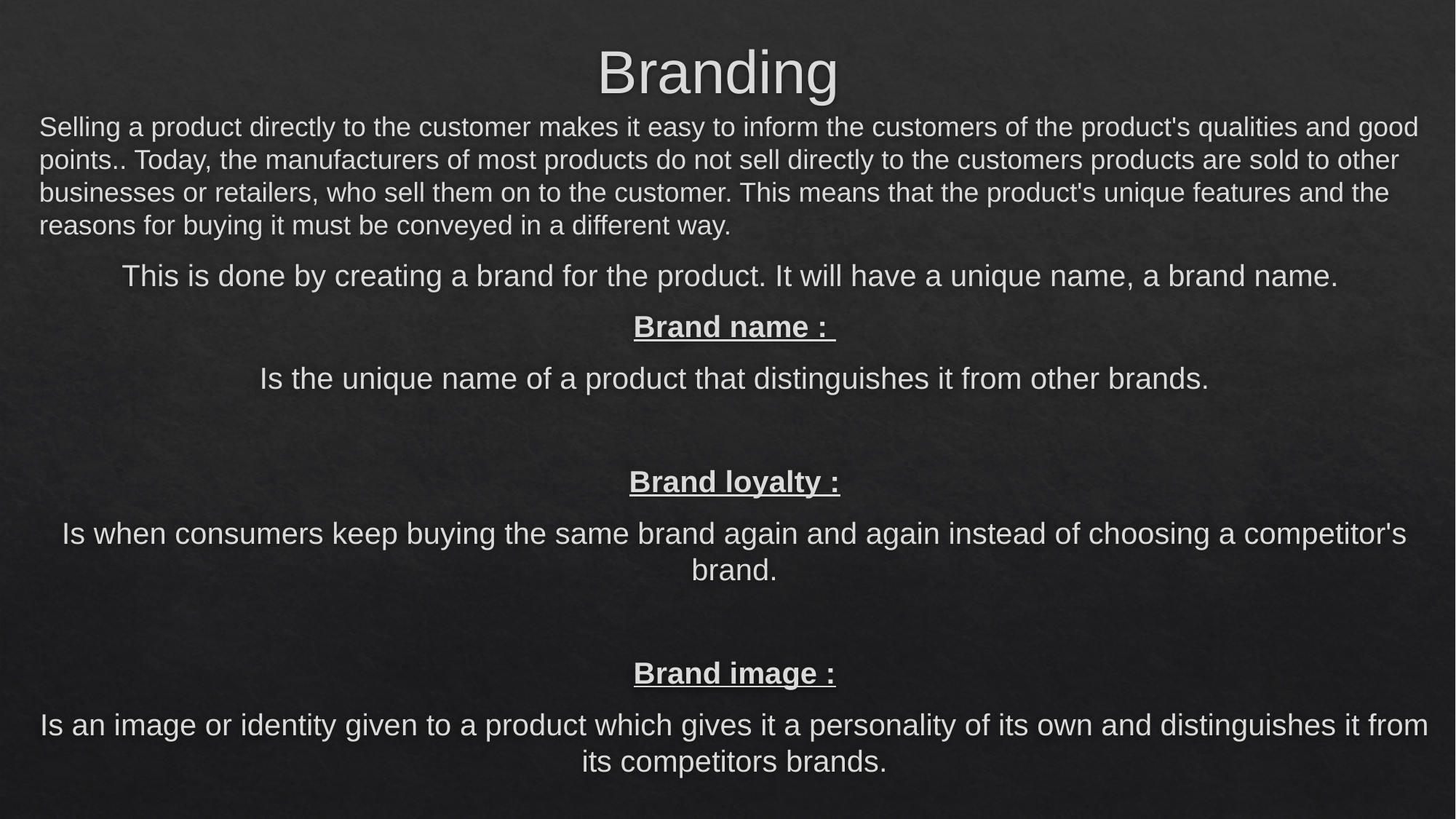

# Branding
Selling a product directly to the customer makes it easy to inform the customers of the product's qualities and good points.. Today, the manufacturers of most products do not sell directly to the customers products are sold to other businesses or retailers, who sell them on to the customer. This means that the product's unique features and the reasons for buying it must be conveyed in a different way.
This is done by creating a brand for the product. It will have a unique name, a brand name.
Brand name :
Is the unique name of a product that distinguishes it from other brands.

Brand loyalty :
Is when consumers keep buying the same brand again and again instead of choosing a competitor's brand.

Brand image :
Is an image or identity given to a product which gives it a personality of its own and distinguishes it from its competitors brands.